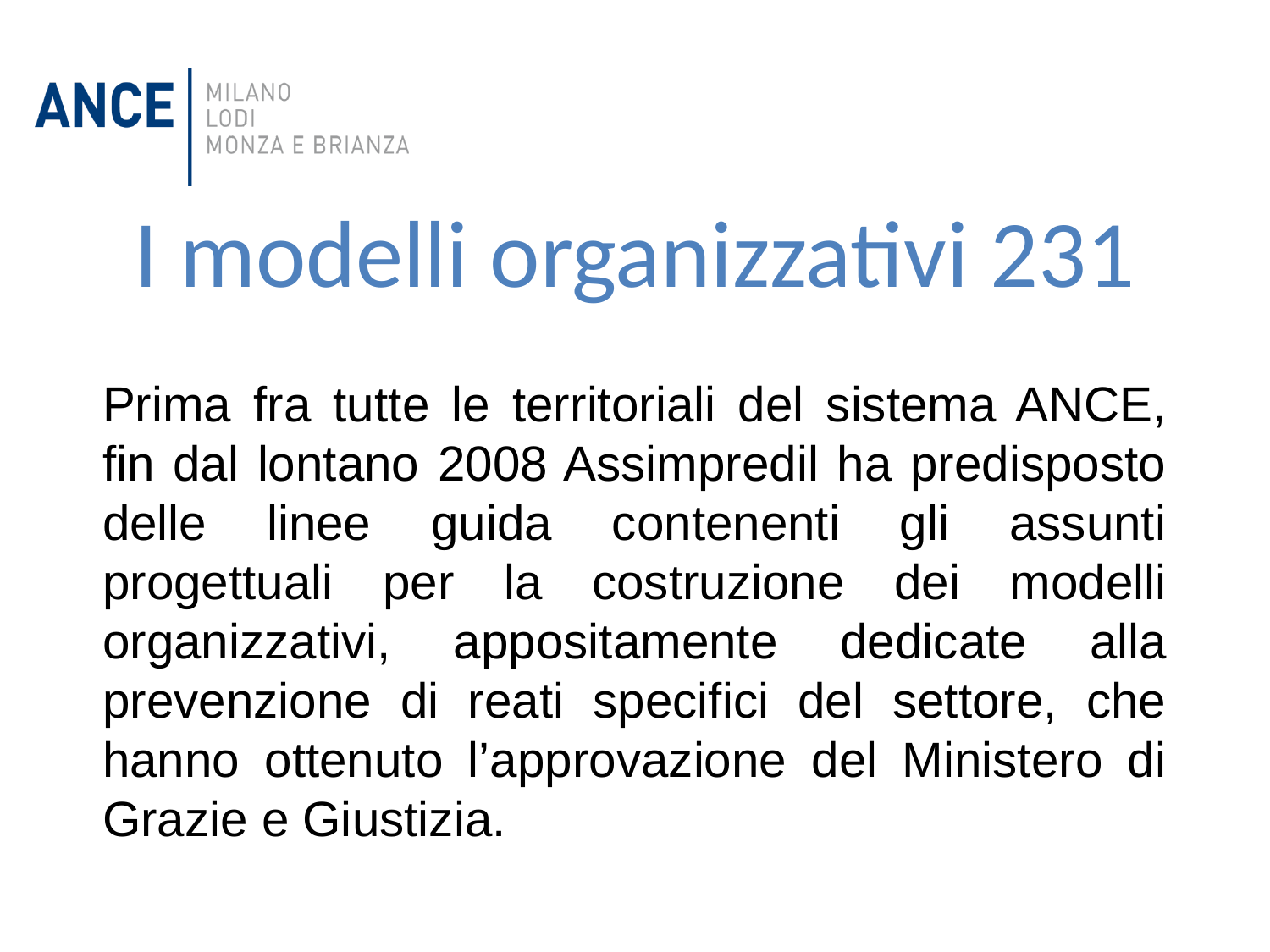

I modelli organizzativi 231
Prima fra tutte le territoriali del sistema ANCE, fin dal lontano 2008 Assimpredil ha predisposto delle linee guida contenenti gli assunti progettuali per la costruzione dei modelli organizzativi, appositamente dedicate alla prevenzione di reati specifici del settore, che hanno ottenuto l’approvazione del Ministero di Grazie e Giustizia.